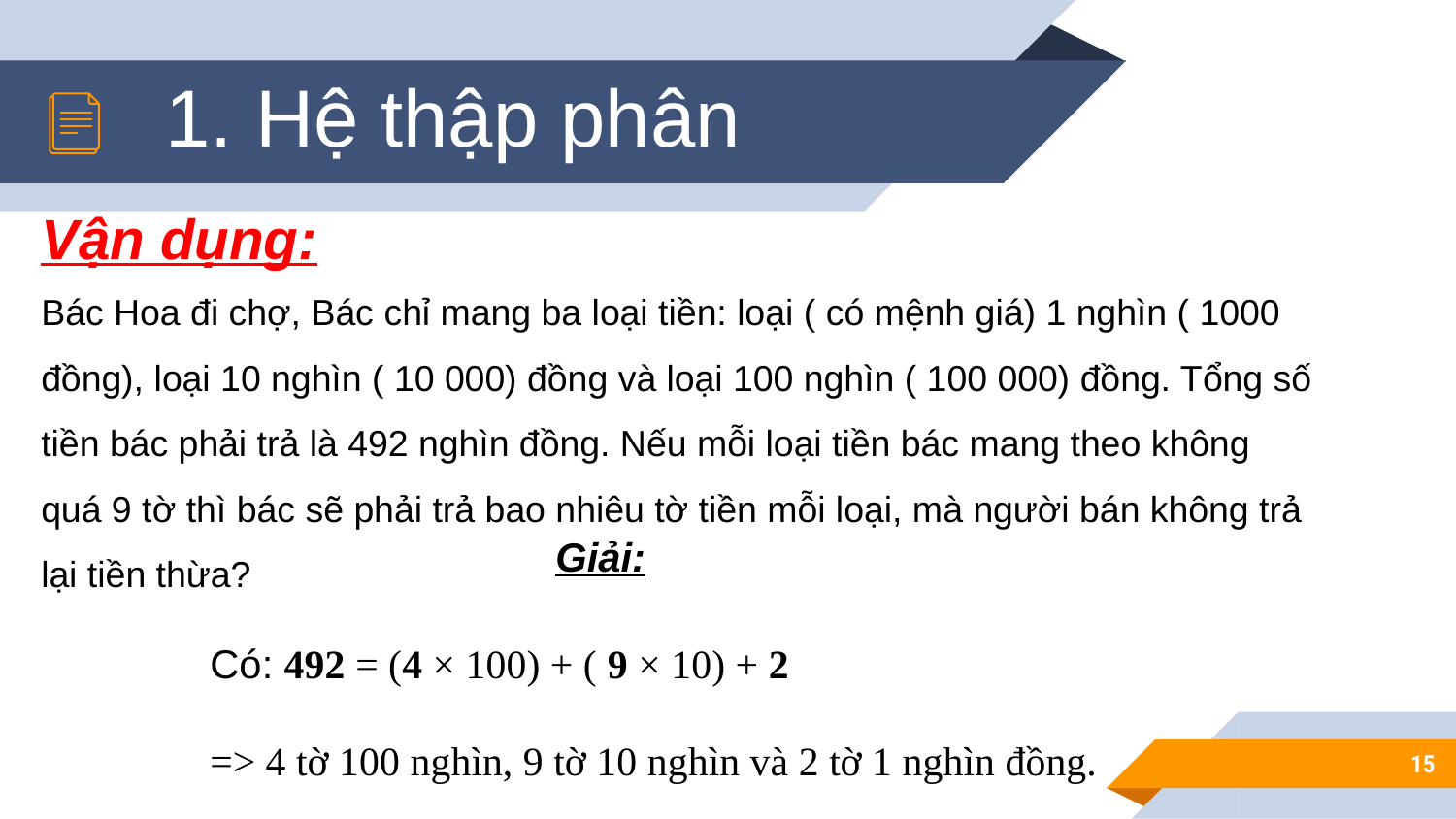

1. Hệ thập phân

Vận dụng:

Bác Hoa đi chợ, Bác chỉ mang ba loại tiền: loại ( có mệnh giá) 1 nghìn ( 1000 đồng), loại 10 nghìn ( 10 000) đồng và loại 100 nghìn ( 100 000) đồng. Tổng số tiền bác phải trả là 492 nghìn đồng. Nếu mỗi loại tiền bác mang theo không quá 9 tờ thì bác sẽ phải trả bao nhiêu tờ tiền mỗi loại, mà người bán không trả lại tiền thừa?
Giải:
Có: 492 = (4 × 100) + ( 9 × 10) + 2
=> 4 tờ 100 nghìn, 9 tờ 10 nghìn và 2 tờ 1 nghìn đồng.
15